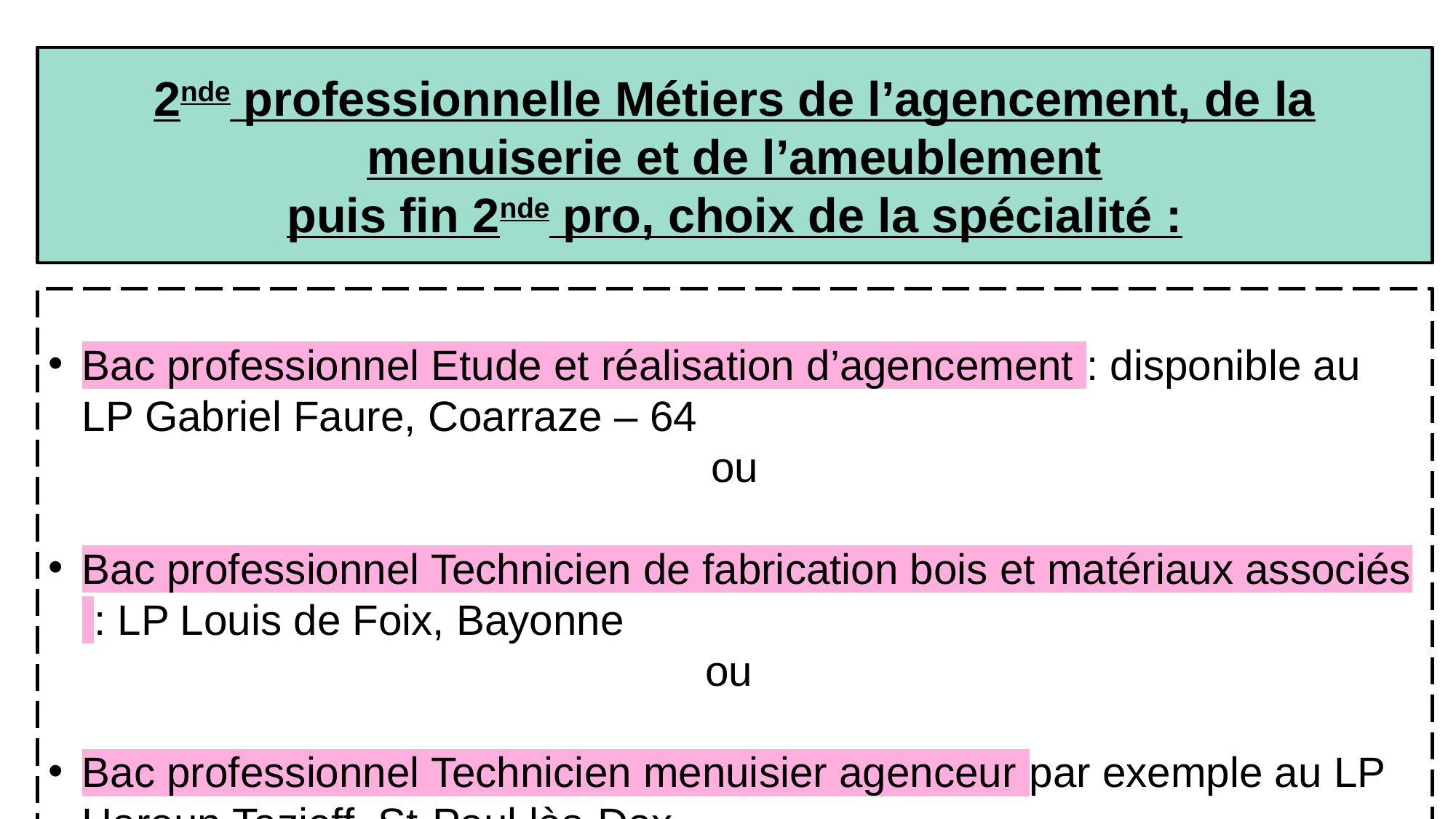

2nde professionnelle Métiers de l’agencement, de la menuiserie et de l’ameublement
puis fin 2nde pro, choix de la spécialité :

Bac professionnel Etude et réalisation d’agencement : disponible au LP Gabriel Faure, Coarraze – 64
ou

Bac professionnel Technicien de fabrication bois et matériaux associés  : LP Louis de Foix, Bayonne
ou

Bac professionnel Technicien menuisier agenceur par exemple au LP Haroun Tazieff, St-Paul lès-Dax